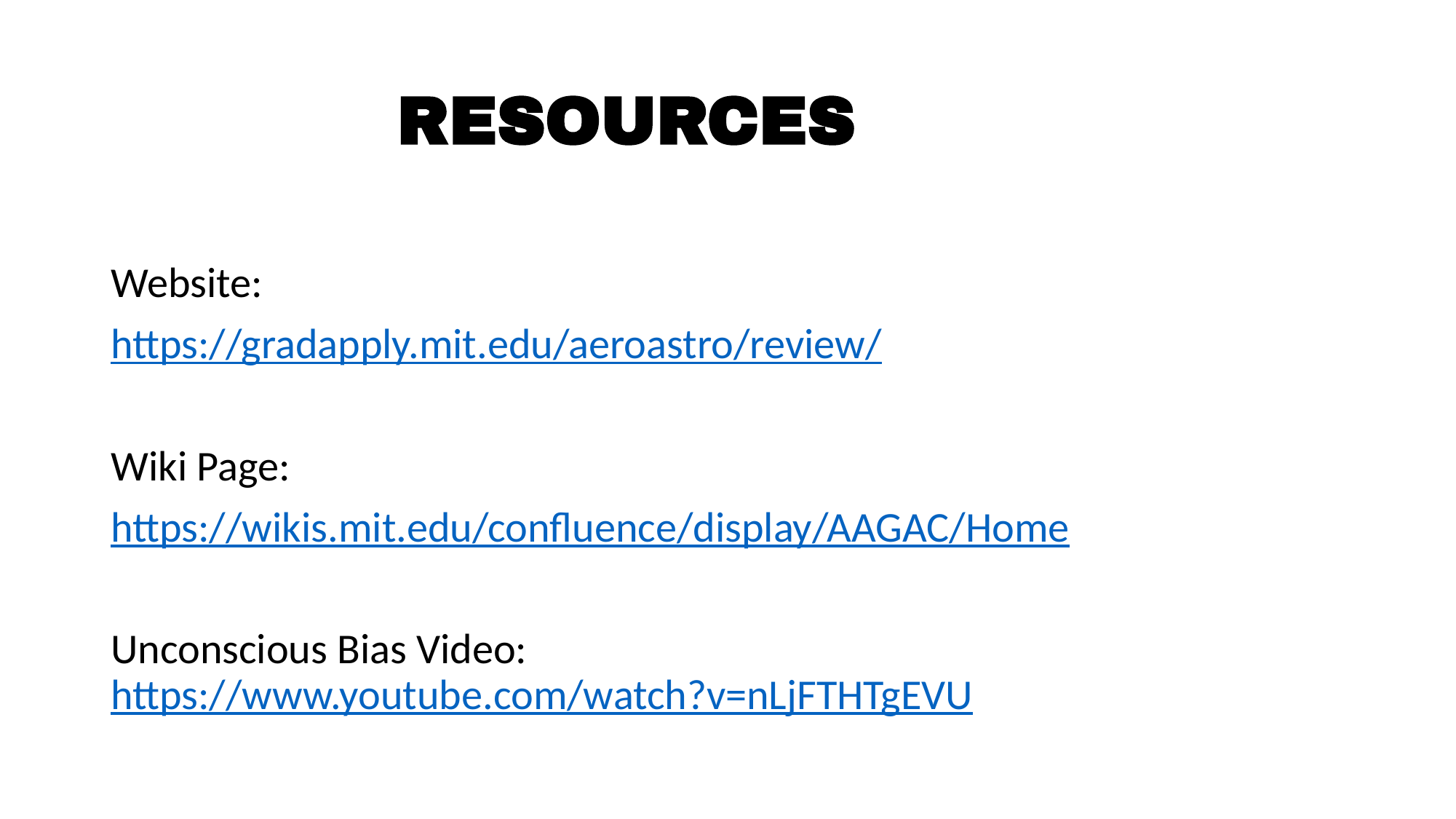

# RESOURCES
Website:
https://gradapply.mit.edu/aeroastro/review/

Wiki Page:
https://wikis.mit.edu/confluence/display/AAGAC/Home

Unconscious Bias Video: https://www.youtube.com/watch?v=nLjFTHTgEVU